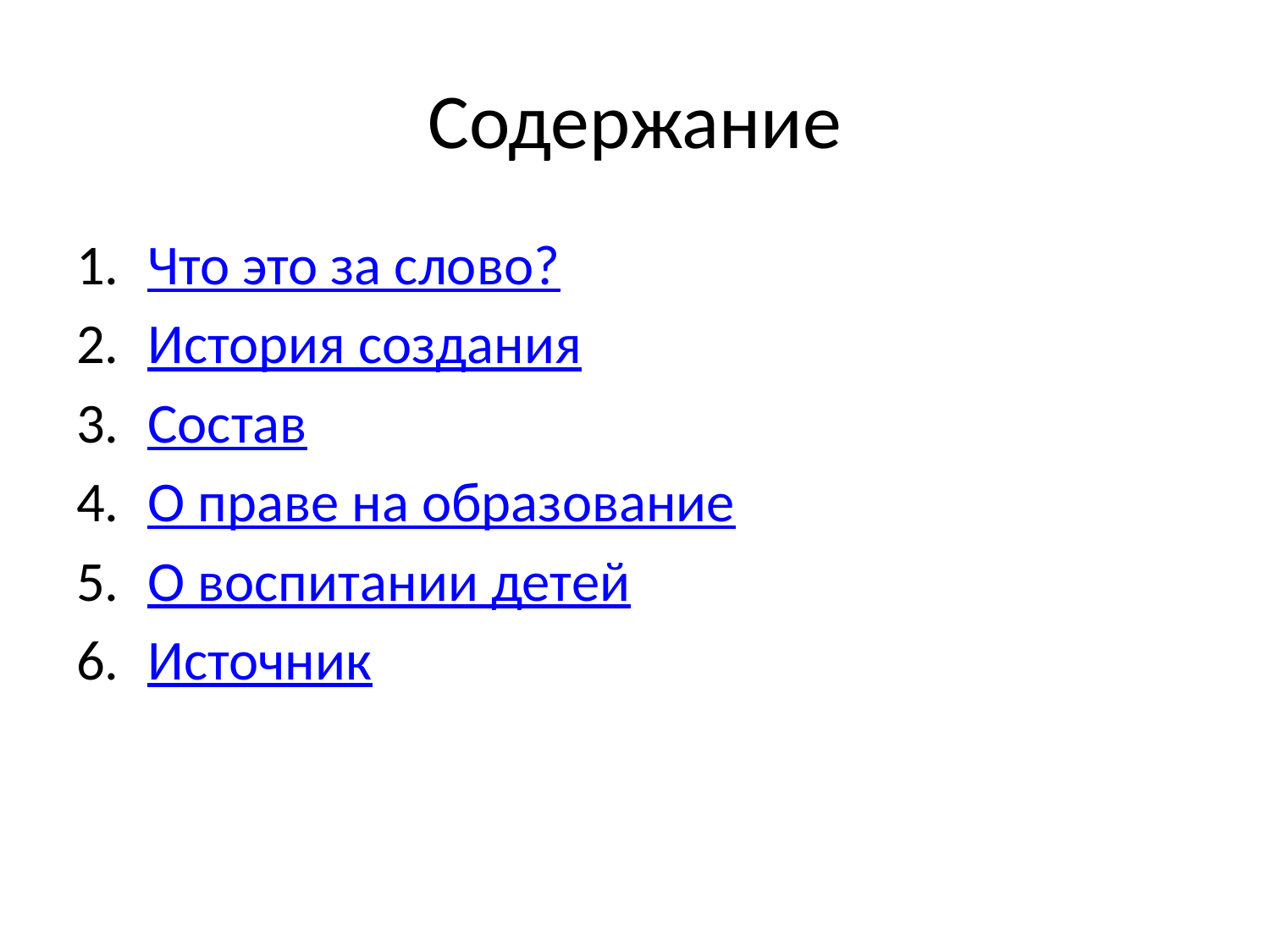

# Содержание
Что это за слово?
История создания
Состав
О праве на образование
О воспитании детей
Источник